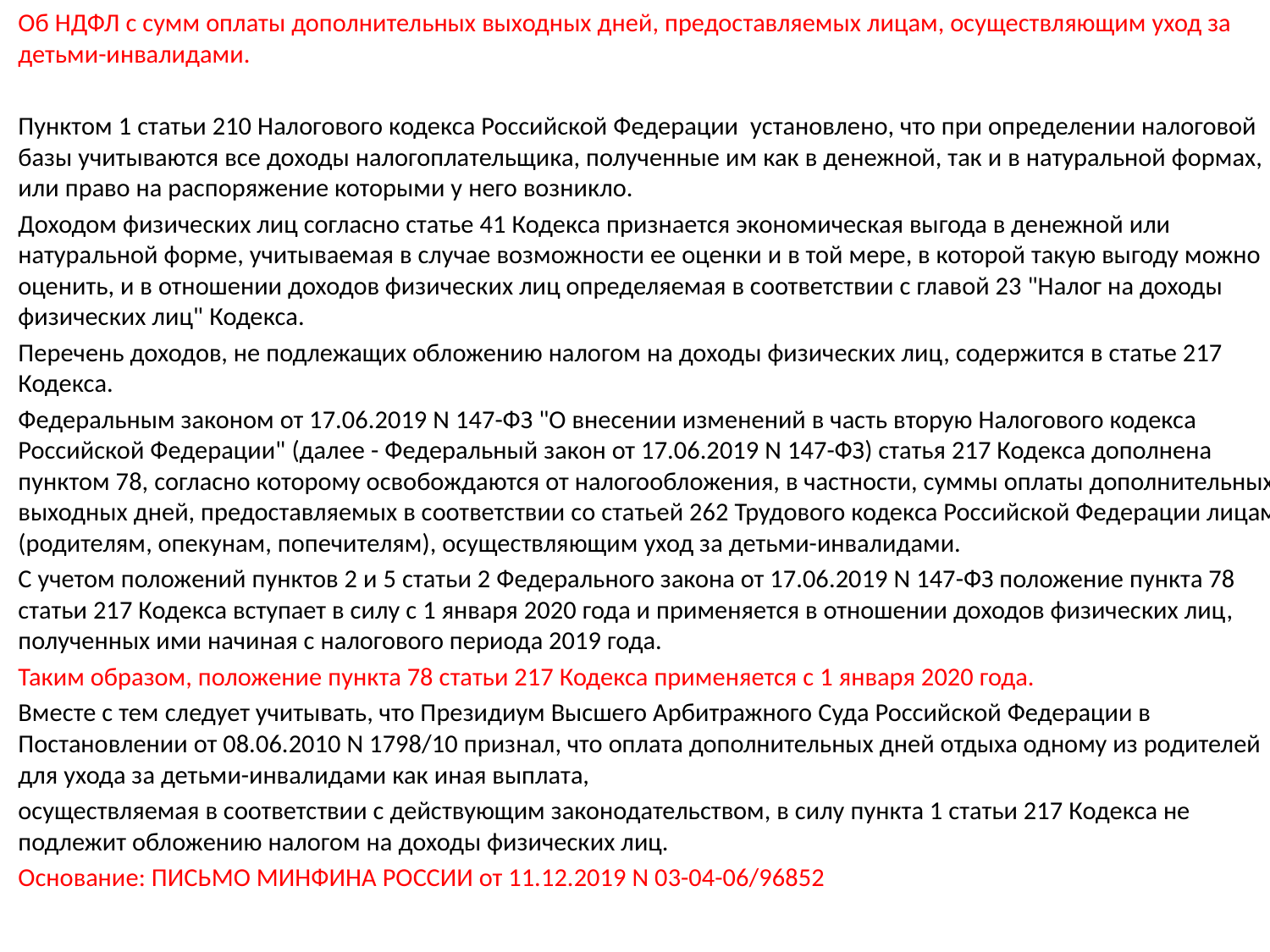

Об НДФЛ с сумм оплаты дополнительных выходных дней, предоставляемых лицам, осуществляющим уход за детьми-инвалидами.

Пунктом 1 статьи 210 Налогового кодекса Российской Федерации  установлено, что при определении налоговой базы учитываются все доходы налогоплательщика, полученные им как в денежной, так и в натуральной формах, или право на распоряжение которыми у него возникло.
Доходом физических лиц согласно статье 41 Кодекса признается экономическая выгода в денежной или натуральной форме, учитываемая в случае возможности ее оценки и в той мере, в которой такую выгоду можно оценить, и в отношении доходов физических лиц определяемая в соответствии с главой 23 "Налог на доходы физических лиц" Кодекса.
Перечень доходов, не подлежащих обложению налогом на доходы физических лиц, содержится в статье 217 Кодекса.
Федеральным законом от 17.06.2019 N 147-ФЗ "О внесении изменений в часть вторую Налогового кодекса Российской Федерации" (далее - Федеральный закон от 17.06.2019 N 147-ФЗ) статья 217 Кодекса дополнена пунктом 78, согласно которому освобождаются от налогообложения, в частности, суммы оплаты дополнительных выходных дней, предоставляемых в соответствии со статьей 262 Трудового кодекса Российской Федерации лицам (родителям, опекунам, попечителям), осуществляющим уход за детьми-инвалидами.
С учетом положений пунктов 2 и 5 статьи 2 Федерального закона от 17.06.2019 N 147-ФЗ положение пункта 78 статьи 217 Кодекса вступает в силу с 1 января 2020 года и применяется в отношении доходов физических лиц, полученных ими начиная с налогового периода 2019 года.
Таким образом, положение пункта 78 статьи 217 Кодекса применяется с 1 января 2020 года.
Вместе с тем следует учитывать, что Президиум Высшего Арбитражного Суда Российской Федерации в Постановлении от 08.06.2010 N 1798/10 признал, что оплата дополнительных дней отдыха одному из родителей для ухода за детьми-инвалидами как иная выплата,
осуществляемая в соответствии с действующим законодательством, в силу пункта 1 статьи 217 Кодекса не подлежит обложению налогом на доходы физических лиц.
Основание: ПИСЬМО МИНФИНА РОССИИ от 11.12.2019 N 03-04-06/96852